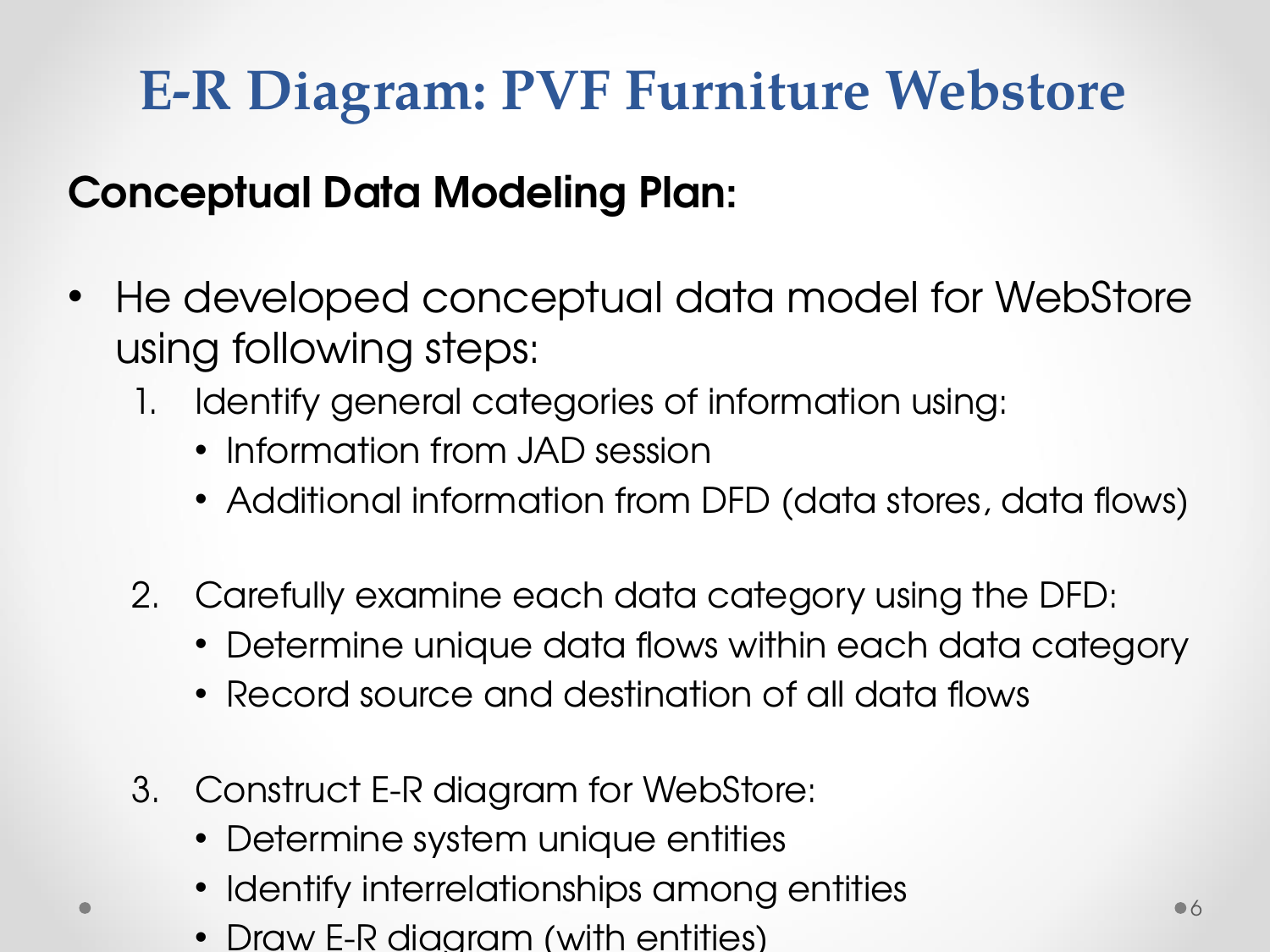

# E-R Diagram: PVF Furniture Webstore
Conceptual Data Modeling Plan:

He developed conceptual data model for WebStore using following steps:
Identify general categories of information using:
Information from JAD session
Additional information from DFD (data stores, data flows)

Carefully examine each data category using the DFD:
Determine unique data flows within each data category
Record source and destination of all data flows

Construct E-R diagram for WebStore:
Determine system unique entities
Identify interrelationships among entities
Draw E-R diagram (with entities)

6